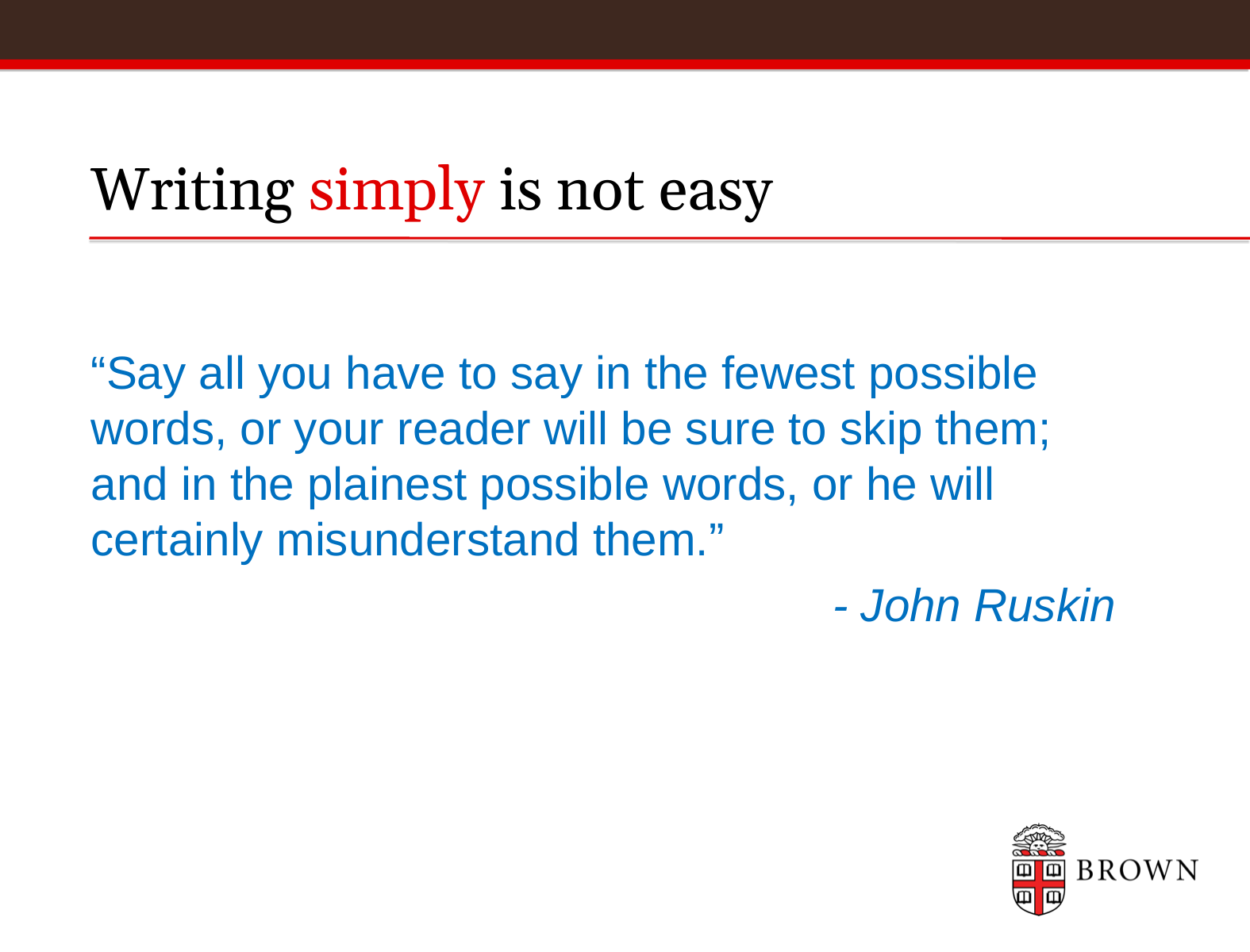

# Writing simply is not easy
“Say all you have to say in the fewest possible words, or your reader will be sure to skip them; and in the plainest possible words, or he will certainly misunderstand them.”
			                 - John Ruskin